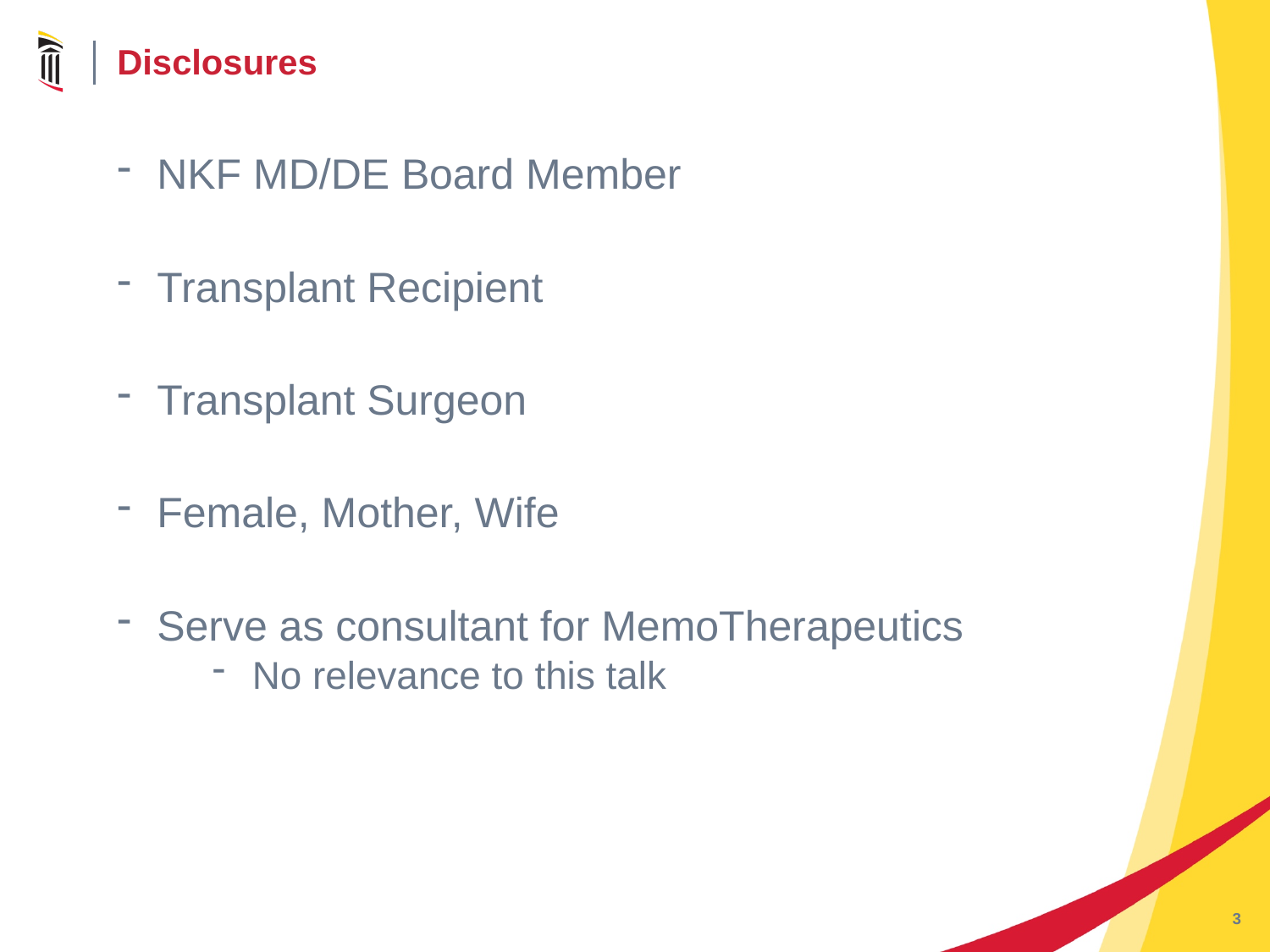

# Disclosures
NKF MD/DE Board Member

Transplant Recipient

Transplant Surgeon

Female, Mother, Wife

Serve as consultant for MemoTherapeutics
No relevance to this talk